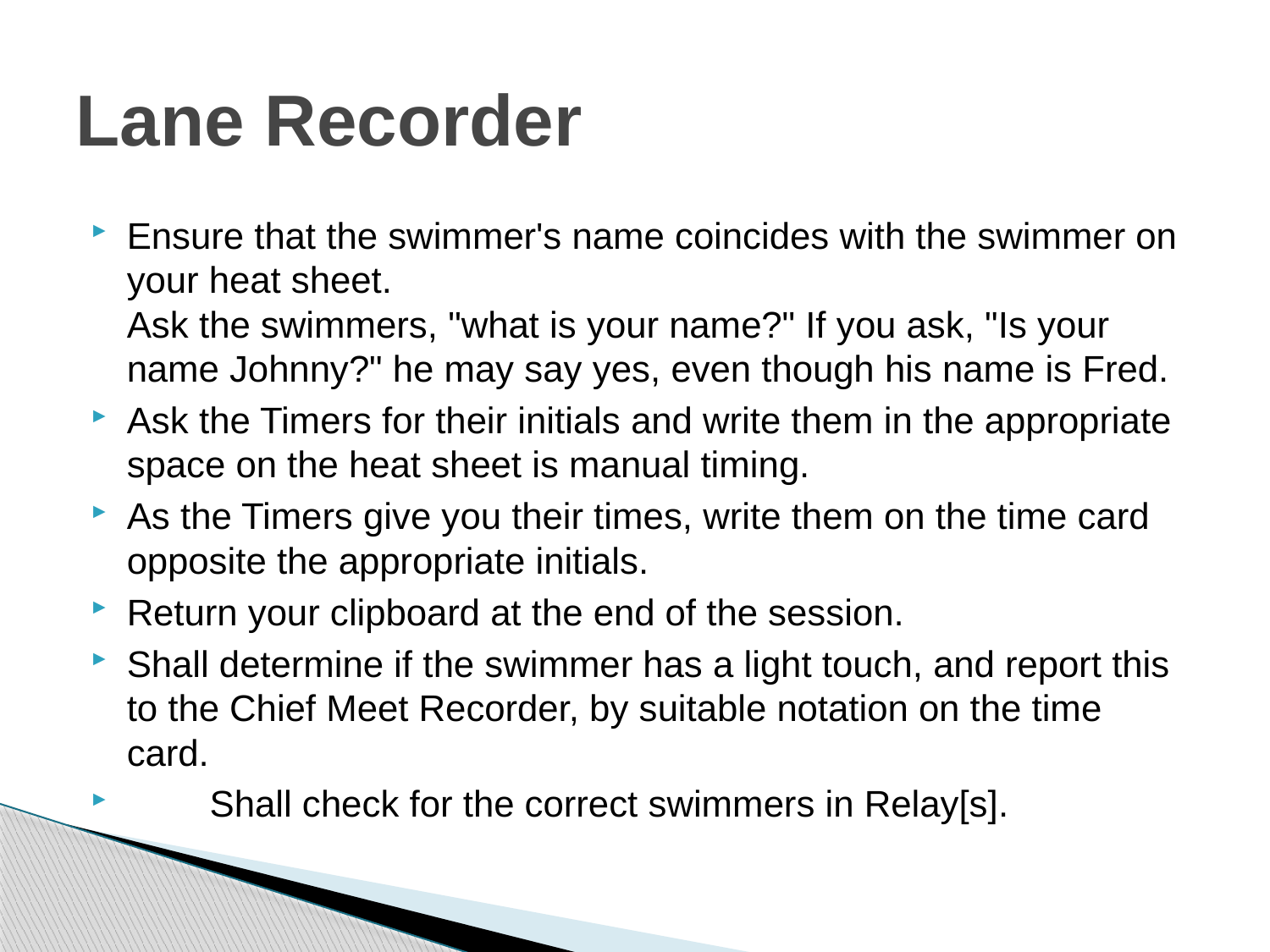

# Lane Recorder
Ensure that the swimmer's name coincides with the swimmer on your heat sheet.
Ask the swimmers, "what is your name?" If you ask, "Is your name Johnny?" he may say yes, even though his name is Fred.
Ask the Timers for their initials and write them in the appropriate space on the heat sheet is manual timing.
As the Timers give you their times, write them on the time card opposite the appropriate initials.
Return your clipboard at the end of the session.
Shall determine if the swimmer has a light touch, and report this to the Chief Meet Recorder, by suitable notation on the time card.
        Shall check for the correct swimmers in Relay[s].